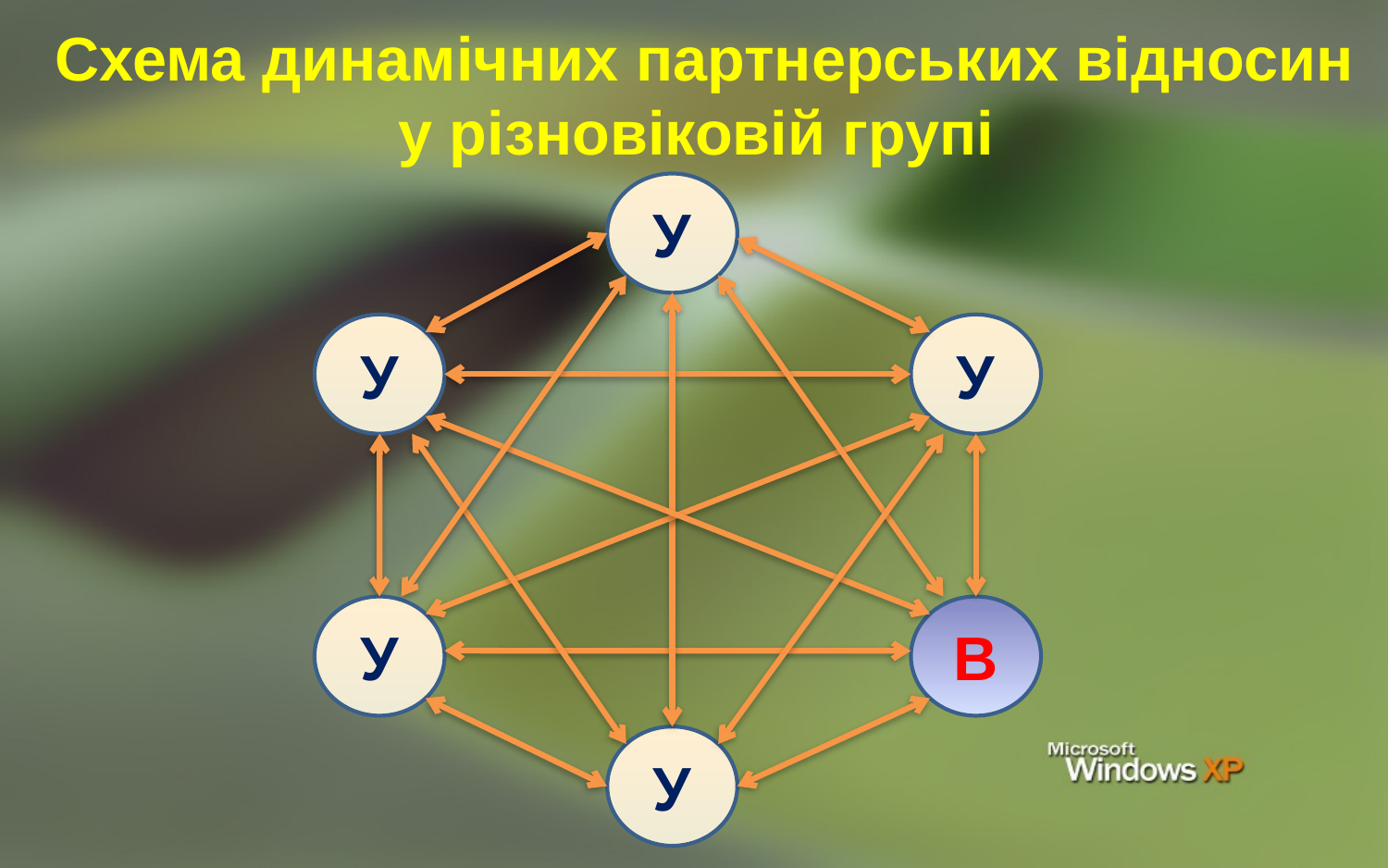

# Схема динамічних партнерських відносин у різновіковій групі
У
У
У
У
В
У